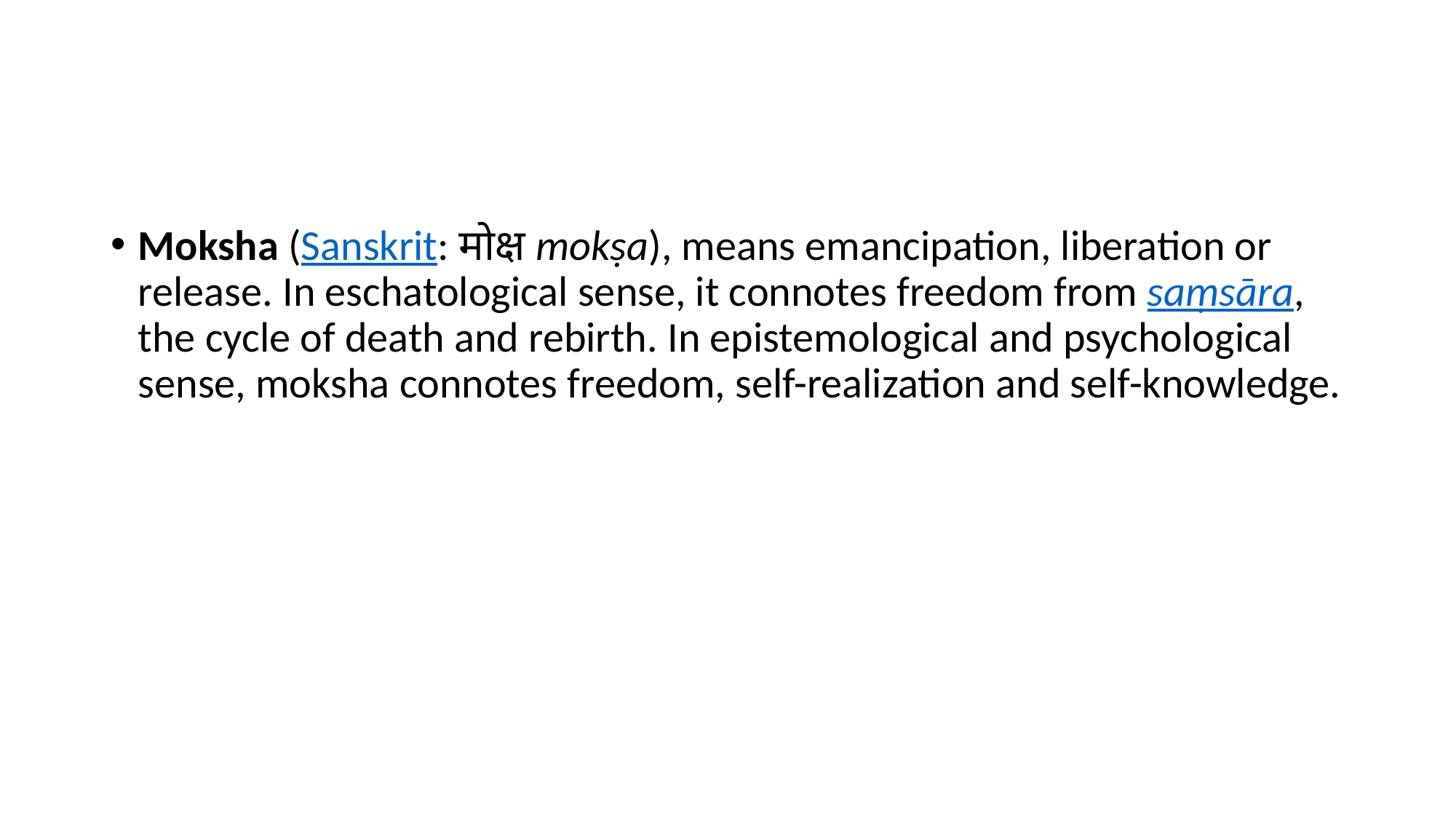

#
Moksha (Sanskrit: मोक्ष mokṣa), means emancipation, liberation or release. In eschatological sense, it connotes freedom from saṃsāra, the cycle of death and rebirth. In epistemological and psychological sense, moksha connotes freedom, self-realization and self-knowledge.